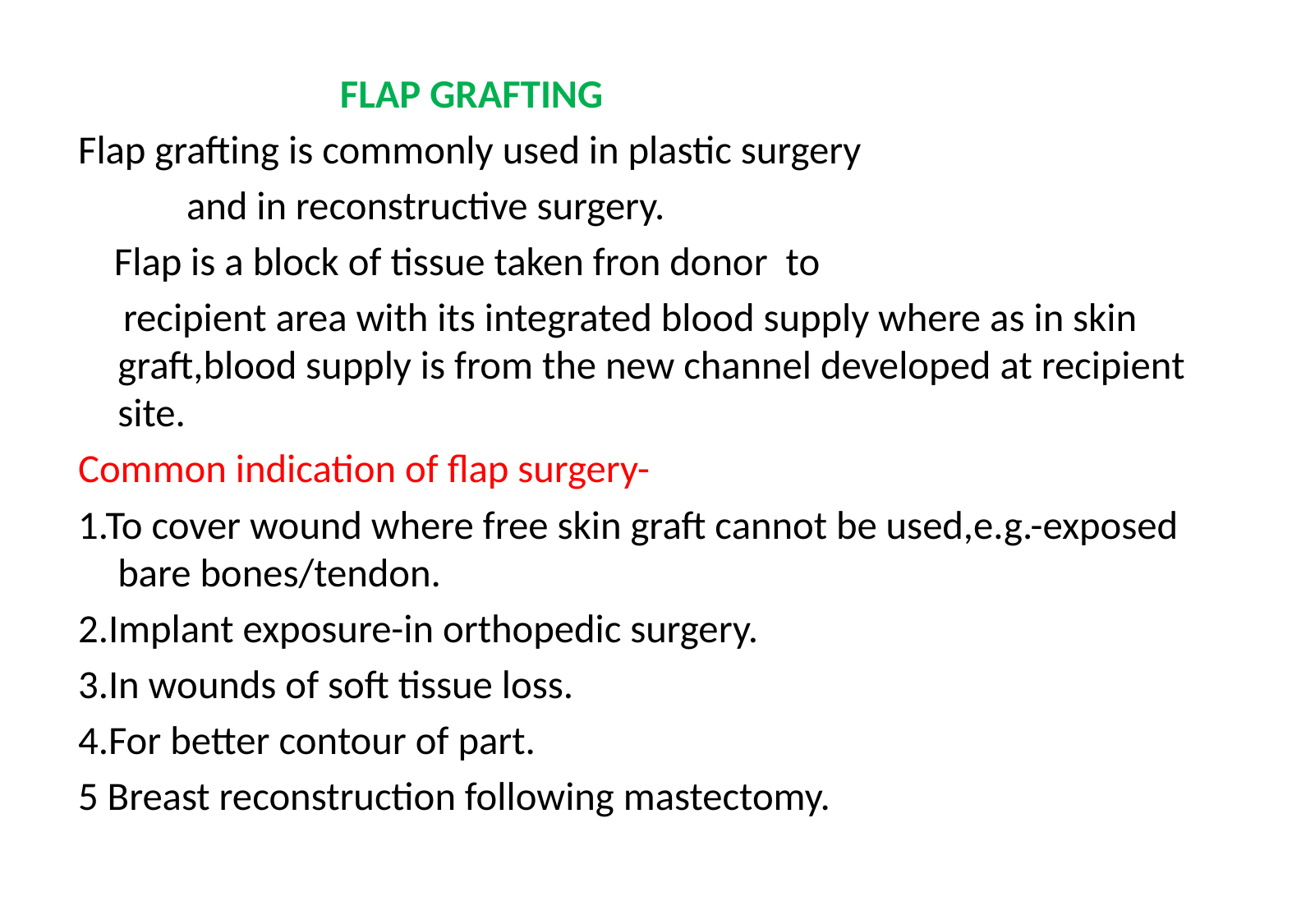

FLAP GRAFTING
Flap grafting is commonly used in plastic surgery
            and in reconstructive surgery.
    Flap is a block of tissue taken fron donor  to
     recipient area with its integrated blood supply where as in skin graft,blood supply is from the new channel developed at recipient site.
Common indication of flap surgery-
1.To cover wound where free skin graft cannot be used,e.g.-exposed bare bones/tendon.
2.Implant exposure-in orthopedic surgery.
3.In wounds of soft tissue loss.
4.For better contour of part.
5 Breast reconstruction following mastectomy.